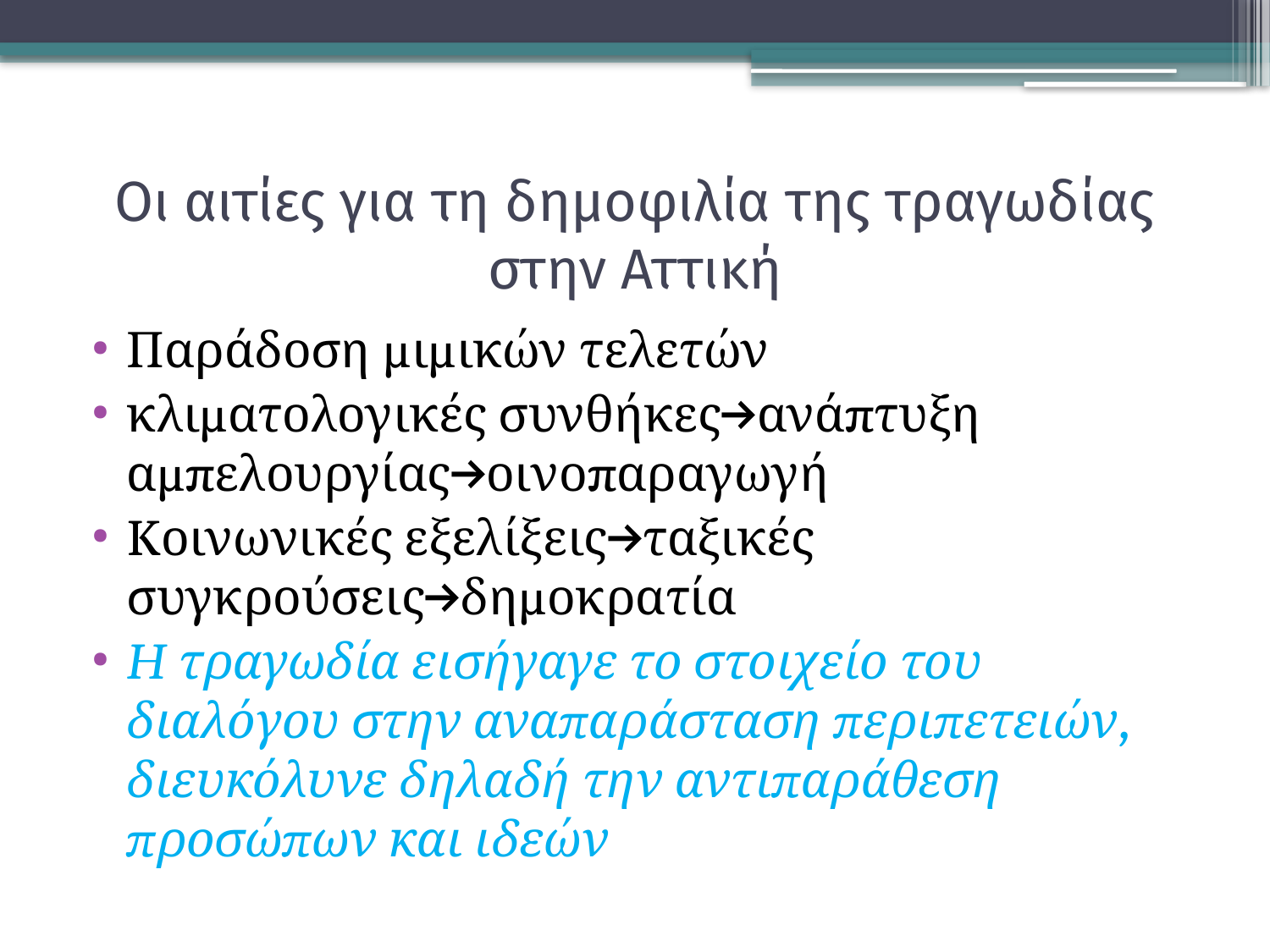

# Οι αιτίες για τη δημοφιλία της τραγωδίας στην Αττική
Παράδοση μιμικών τελετών
κλιματολογικές συνθήκες→ανάπτυξη αμπελουργίας→οινοπαραγωγή
Κοινωνικές εξελίξεις→ταξικές συγκρούσεις→δημοκρατία
Η τραγωδία εισήγαγε το στοιχείο του διαλόγου στην αναπαράσταση περιπετειών, διευκόλυνε δηλαδή την αντιπαράθεση προσώπων και ιδεών